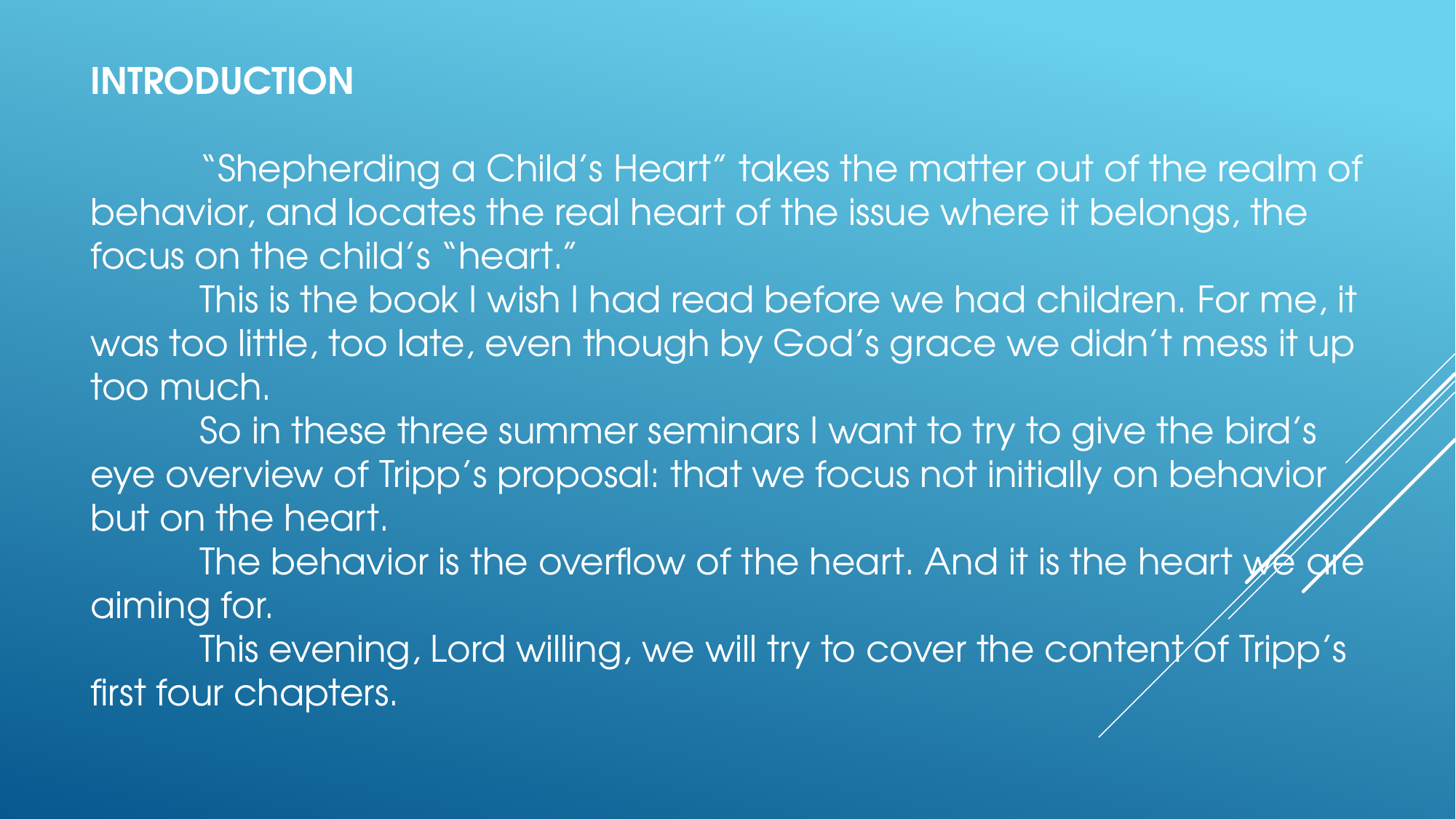

INTRODUCTION

	“Shepherding a Child’s Heart” takes the matter out of the realm of behavior, and locates the real heart of the issue where it belongs, the focus on the child’s “heart.”
	This is the book I wish I had read before we had children. For me, it was too little, too late, even though by God’s grace we didn’t mess it up too much.
	So in these three summer seminars I want to try to give the bird’s eye overview of Tripp’s proposal: that we focus not initially on behavior but on the heart.
	The behavior is the overflow of the heart. And it is the heart we are aiming for.
	This evening, Lord willing, we will try to cover the content of Tripp’s first four chapters.